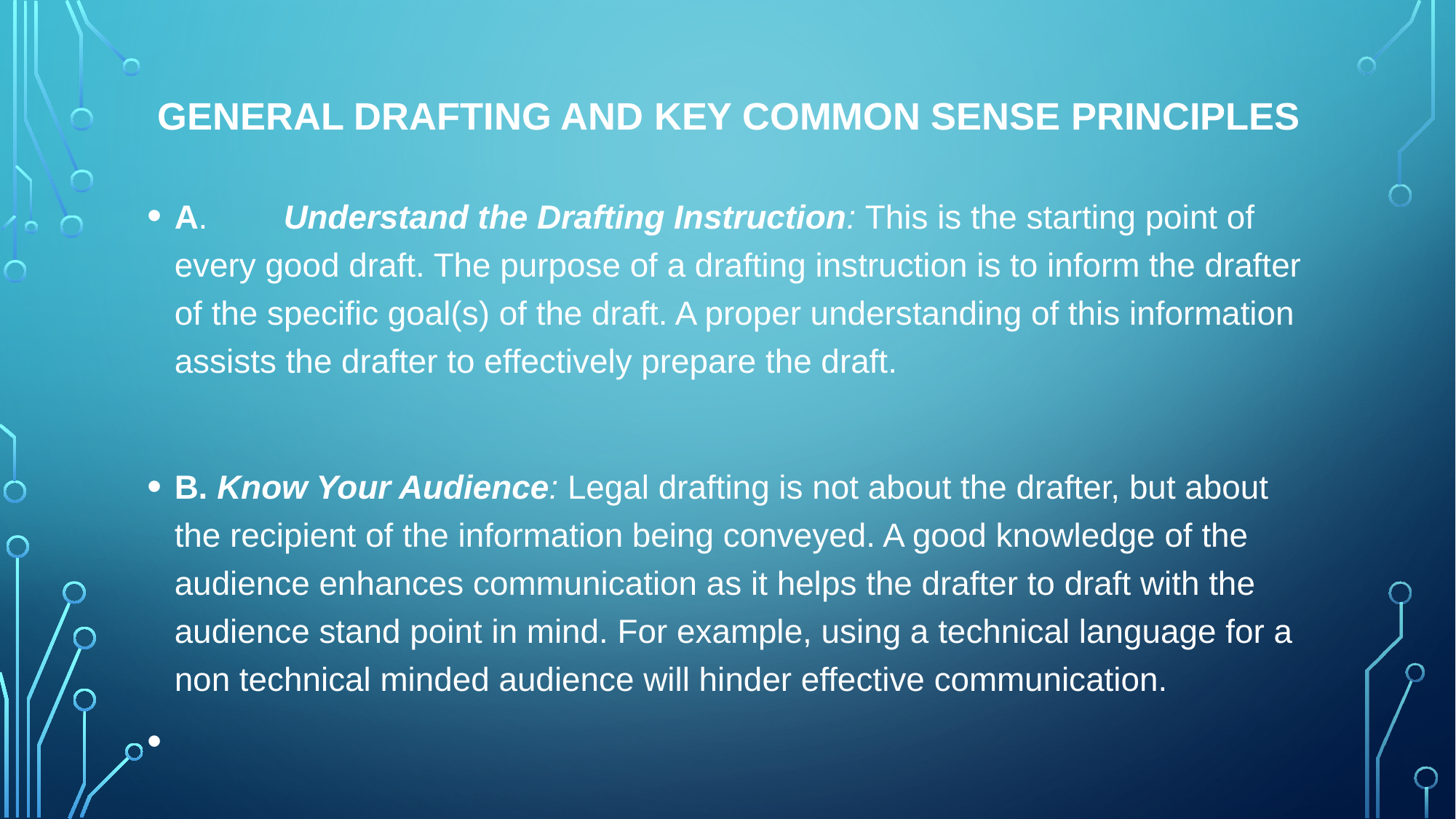

# general drafting AND KEY COMMON SENSE principles
A. 	Understand the Drafting Instruction: This is the starting point of every good draft. The purpose of a drafting instruction is to inform the drafter of the specific goal(s) of the draft. A proper understanding of this information assists the drafter to effectively prepare the draft.

B. Know Your Audience: Legal drafting is not about the drafter, but about the recipient of the information being conveyed. A good knowledge of the audience enhances communication as it helps the drafter to draft with the audience stand point in mind. For example, using a technical language for a non technical minded audience will hinder effective communication.

8